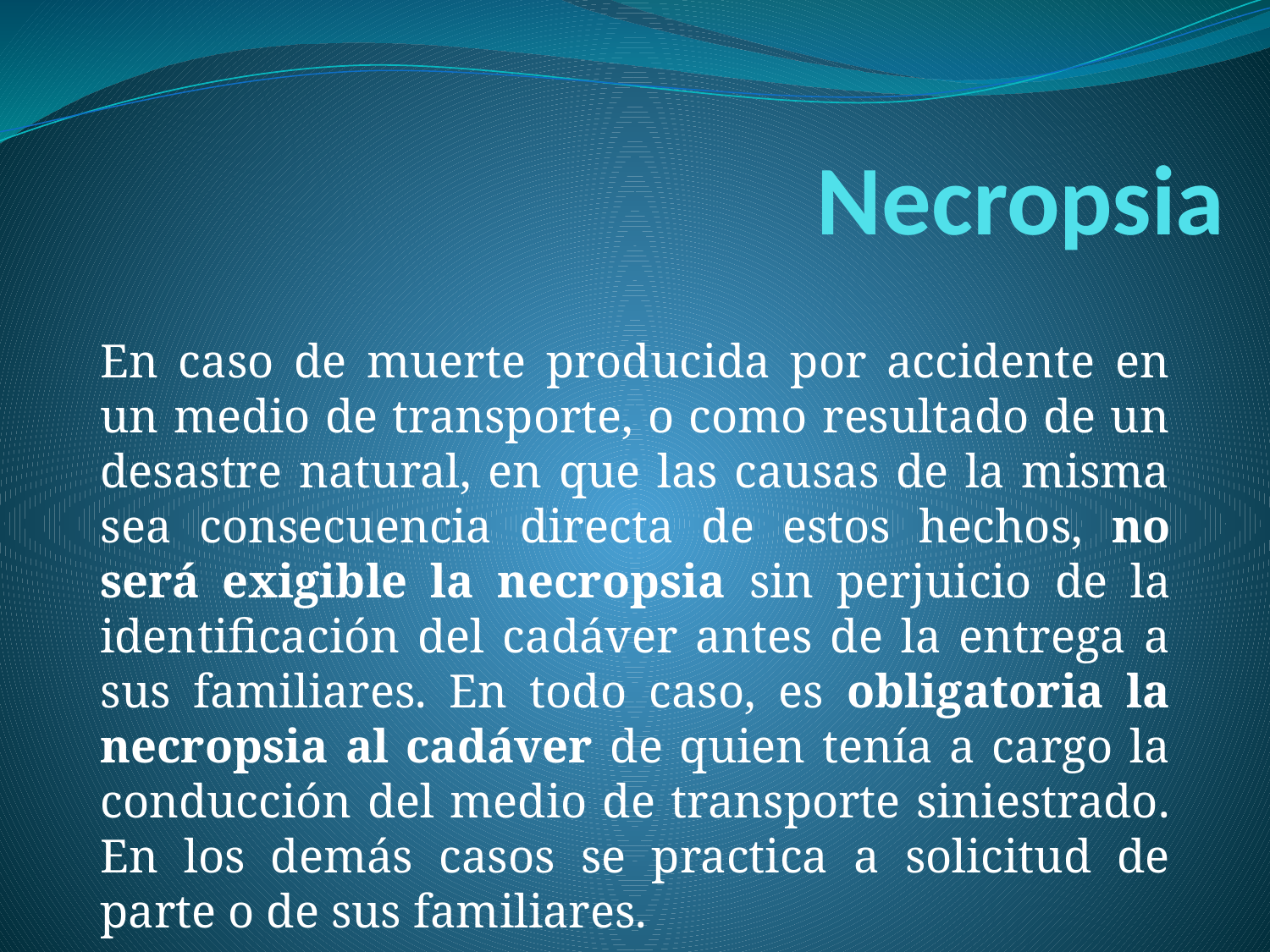

# Necropsia
En caso de muerte producida por accidente en un medio de transporte, o como resultado de un desastre natural, en que las causas de la misma sea consecuencia directa de estos hechos, no será exigible la necropsia sin perjuicio de la identificación del cadáver antes de la entrega a sus familiares. En todo caso, es obligatoria la necropsia al cadáver de quien tenía a cargo la conducción del medio de transporte siniestrado. En los demás casos se practica a solicitud de parte o de sus familiares.